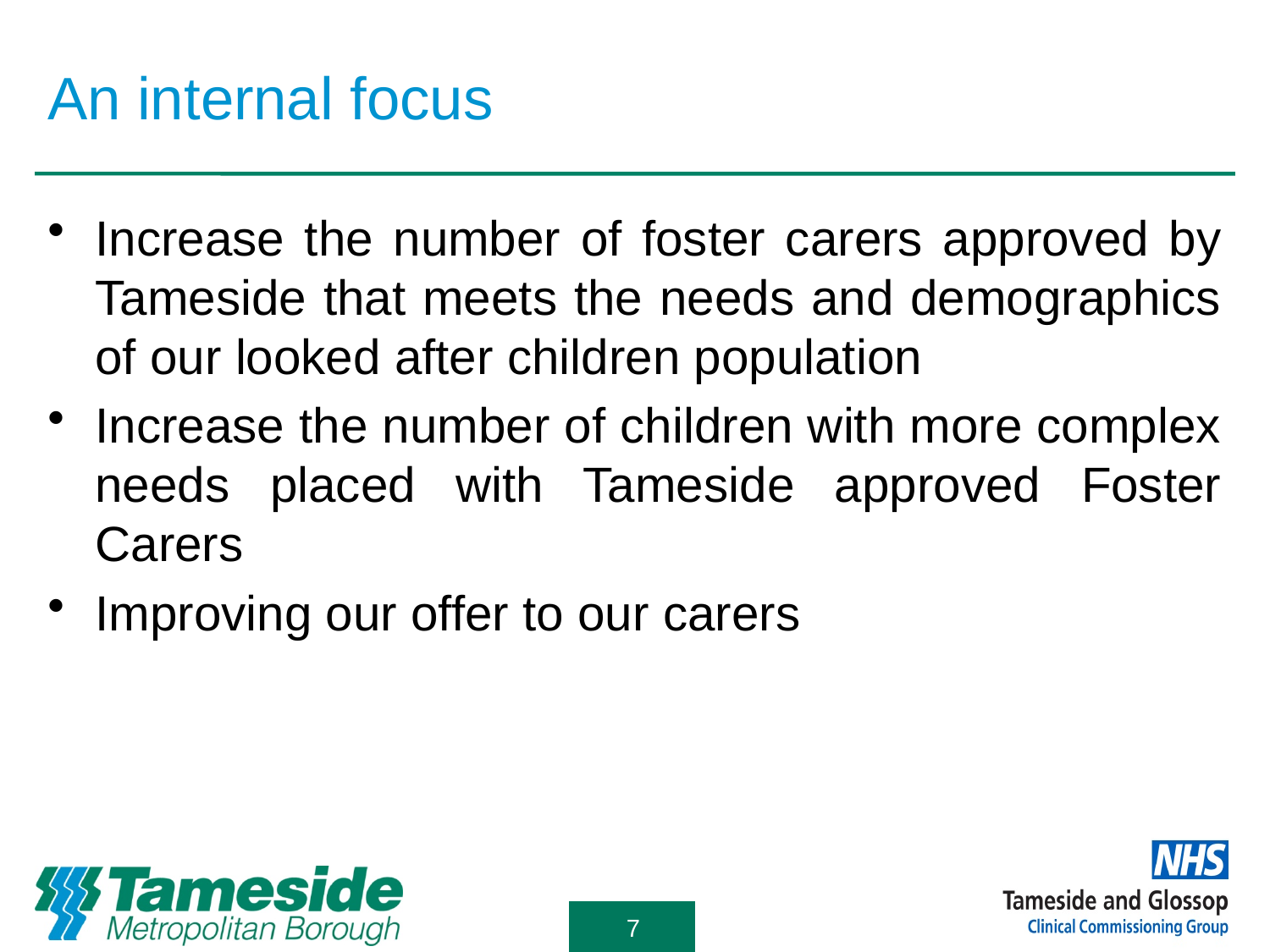

# An internal focus
Increase the number of foster carers approved by Tameside that meets the needs and demographics of our looked after children population
Increase the number of children with more complex needs placed with Tameside approved Foster Carers
Improving our offer to our carers
7